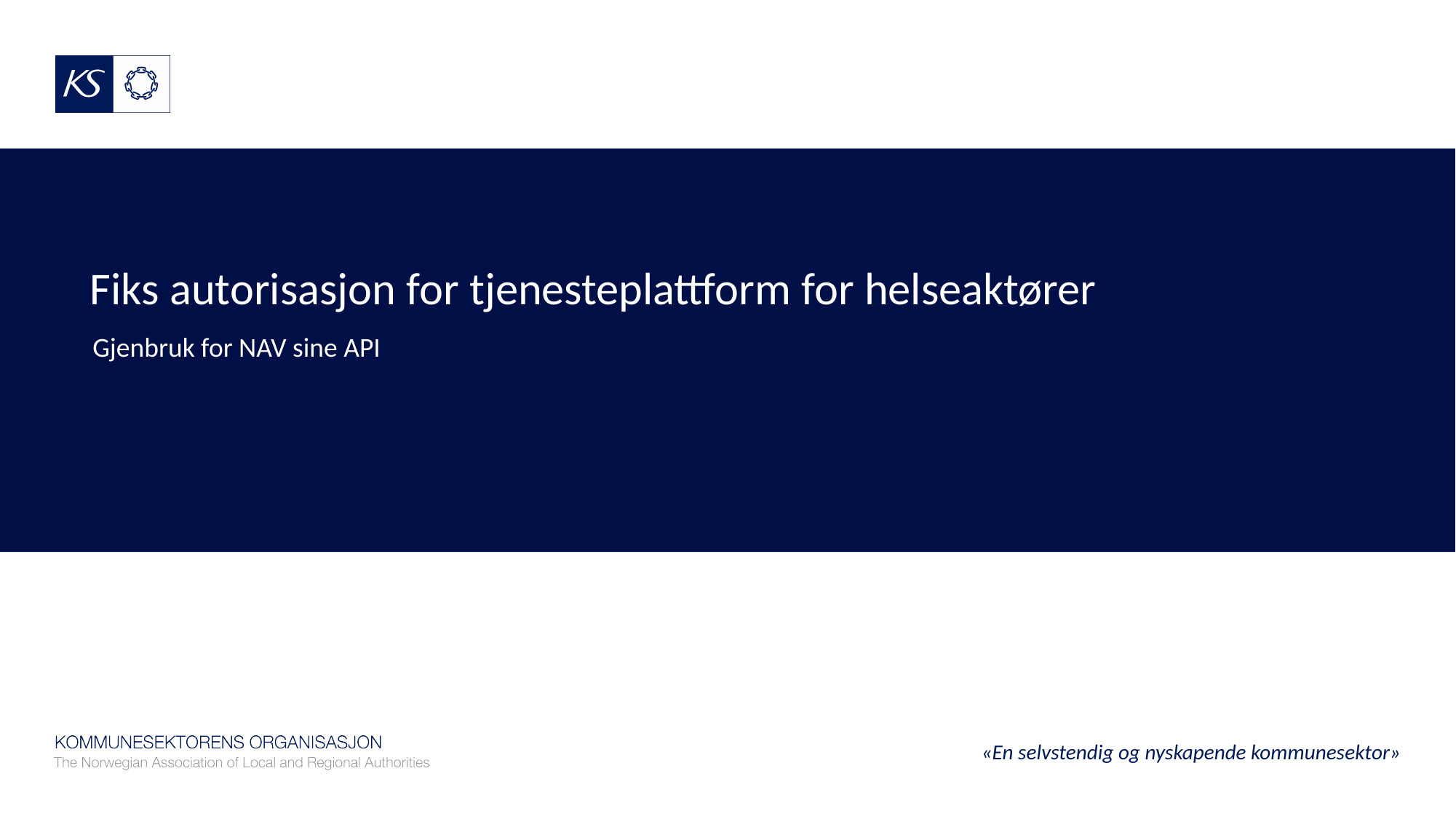

# Fiks autorisasjon for tjenesteplattform for helseaktører
Gjenbruk for NAV sine API
«En selvstendig og nyskapende kommunesektor»